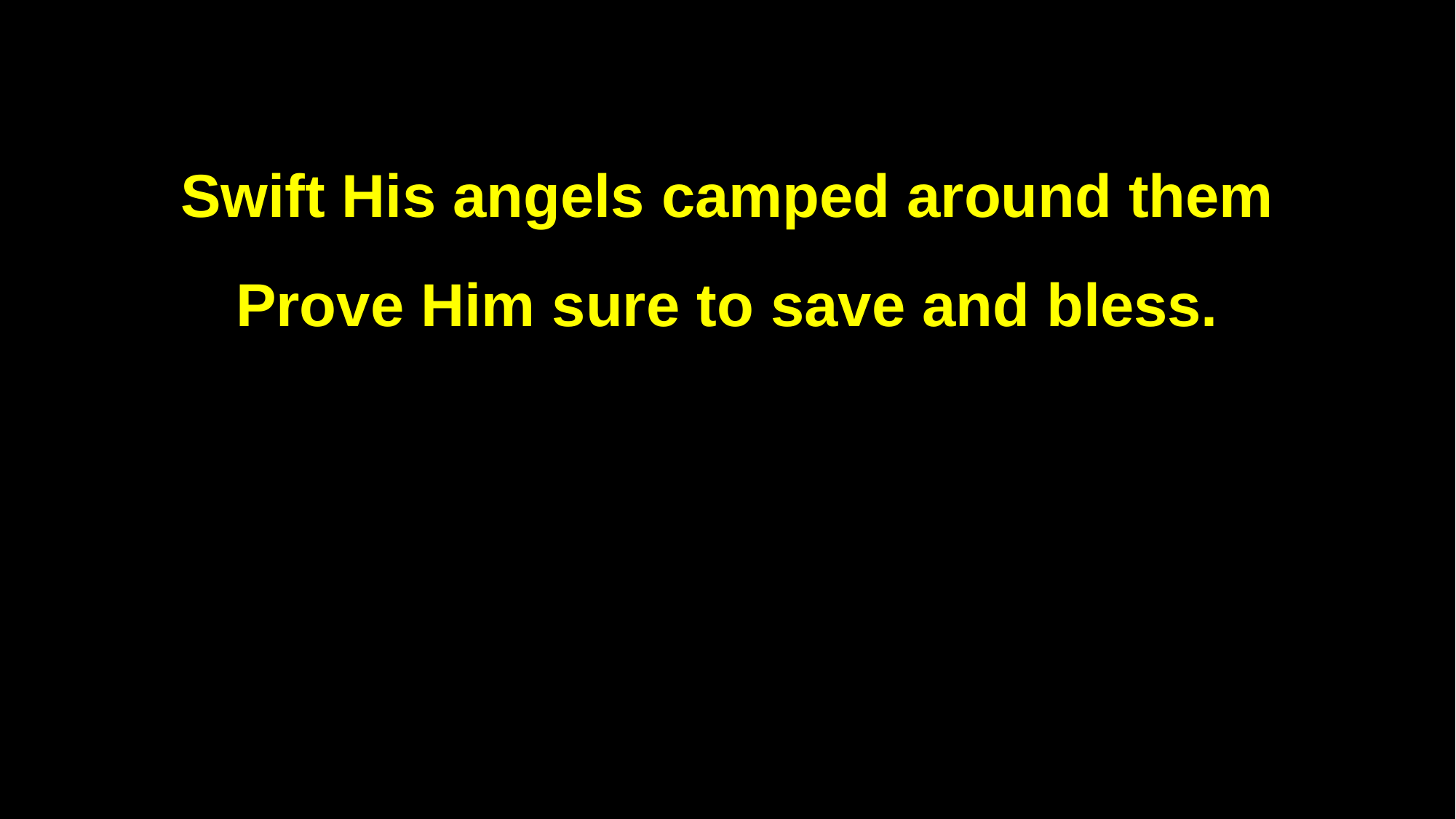

Swift His angels camped around them
Prove Him sure to save and bless.